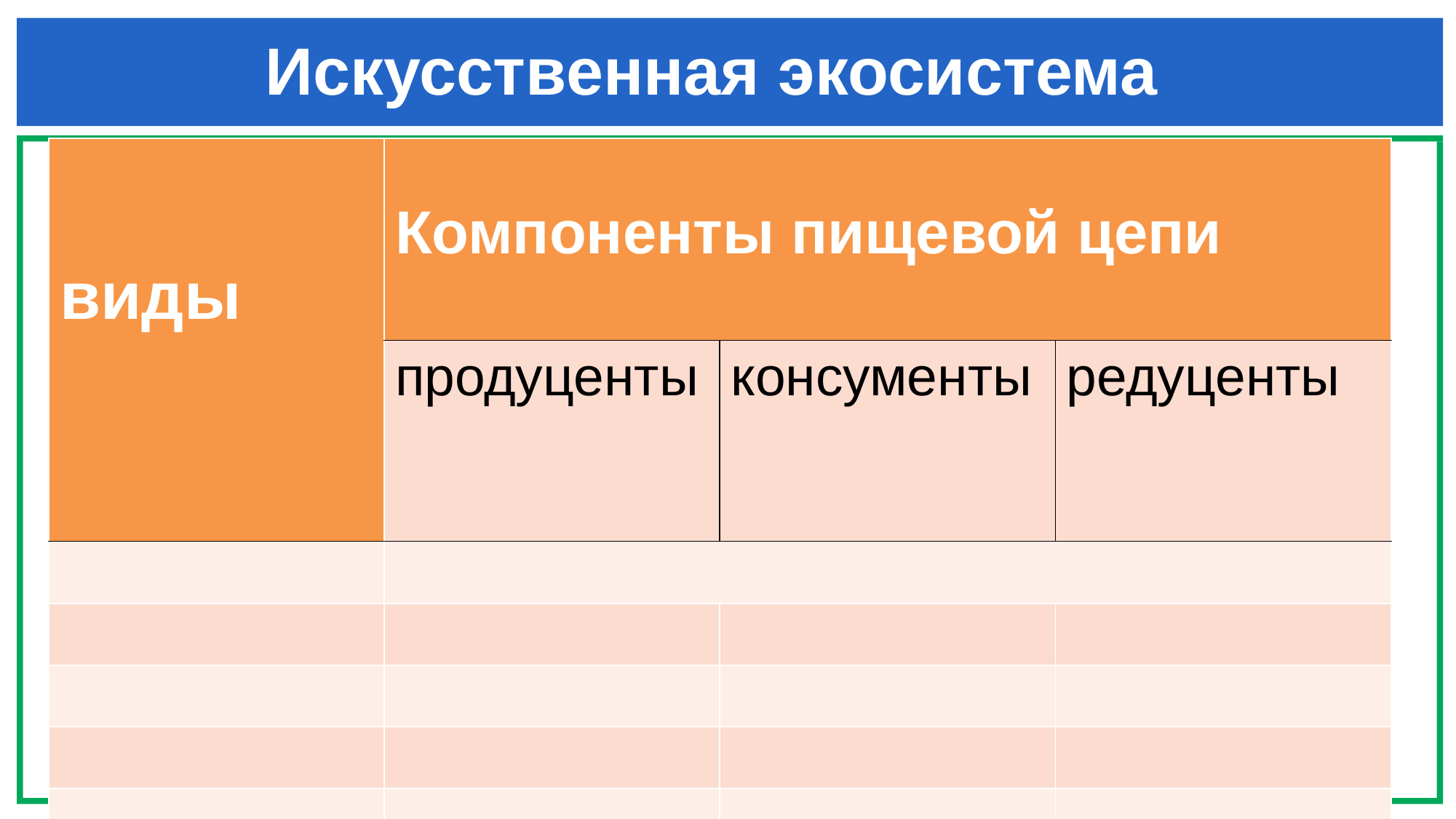

# Искусственная экосистема
| виды | Компоненты пищевой цепи |  |  |
| --- | --- | --- | --- |
|  | продуценты | консументы | редуценты |
|  |  |  |  |
|  |  |  |  |
|  |  |  |  |
|  |  |  |  |
|  |  |  |  |
|  |  |  |  |